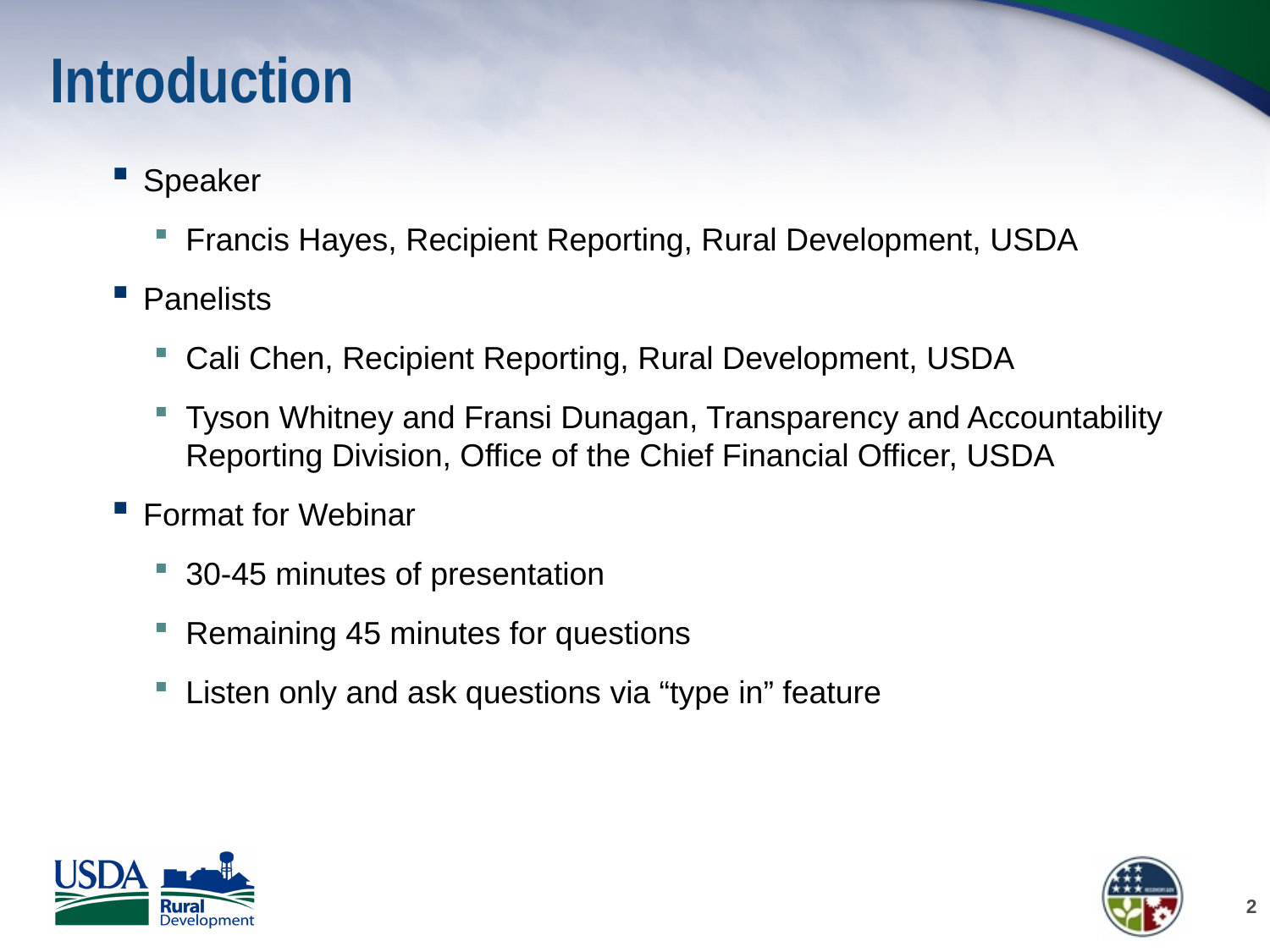

# Introduction
Speaker
Francis Hayes, Recipient Reporting, Rural Development, USDA
Panelists
Cali Chen, Recipient Reporting, Rural Development, USDA
Tyson Whitney and Fransi Dunagan, Transparency and Accountability Reporting Division, Office of the Chief Financial Officer, USDA
Format for Webinar
30-45 minutes of presentation
Remaining 45 minutes for questions
Listen only and ask questions via “type in” feature

2